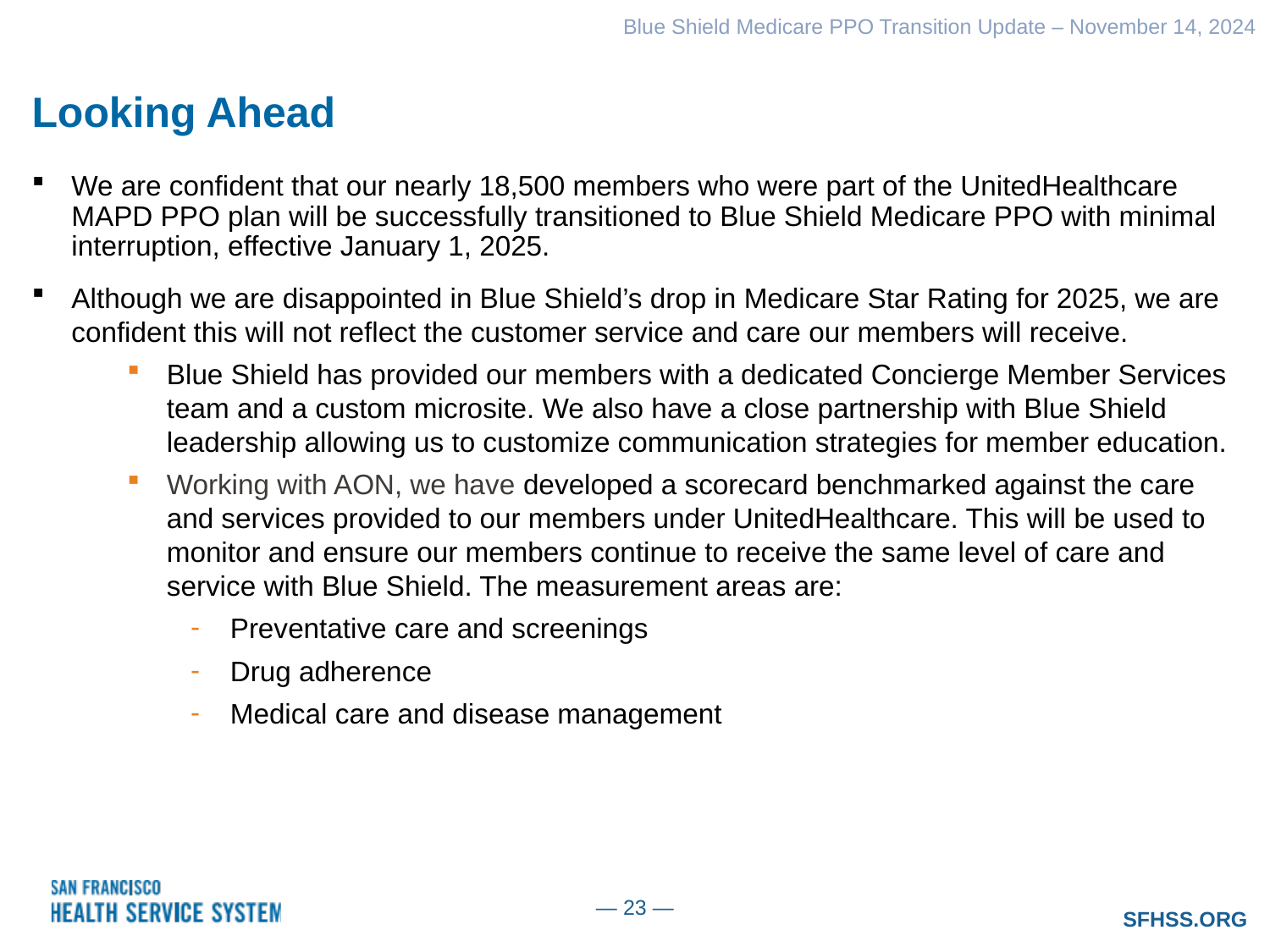

Blue Shield Medicare PPO Transition Update – November 14, 2024
Looking Ahead
We are confident that our nearly 18,500 members who were part of the UnitedHealthcare MAPD PPO plan will be successfully transitioned to Blue Shield Medicare PPO with minimal interruption, effective January 1, 2025.
Although we are disappointed in Blue Shield’s drop in Medicare Star Rating for 2025, we are confident this will not reflect the customer service and care our members will receive.
Blue Shield has provided our members with a dedicated Concierge Member Services team and a custom microsite. We also have a close partnership with Blue Shield leadership allowing us to customize communication strategies for member education.
Working with AON, we have developed a scorecard benchmarked against the care and services provided to our members under UnitedHealthcare. This will be used to monitor and ensure our members continue to receive the same level of care and service with Blue Shield. The measurement areas are:
Preventative care and screenings
Drug adherence
Medical care and disease management